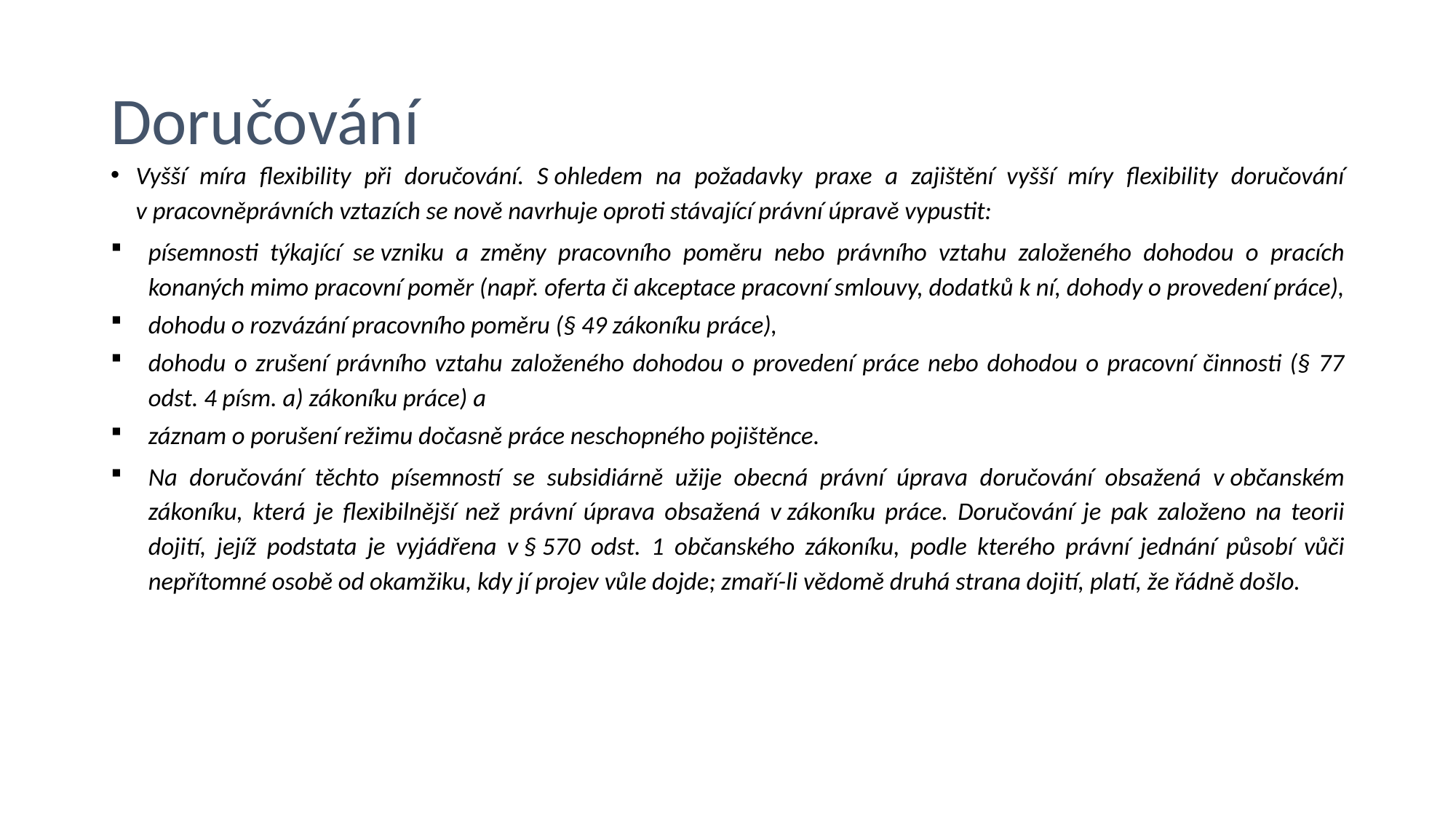

Doručování
Vyšší míra flexibility při doručování. S ohledem na požadavky praxe a zajištění vyšší míry flexibility doručování v pracovněprávních vztazích se nově navrhuje oproti stávající právní úpravě vypustit:
písemnosti týkající se vzniku a změny pracovního poměru nebo právního vztahu založeného dohodou o pracích konaných mimo pracovní poměr (např. oferta či akceptace pracovní smlouvy, dodatků k ní, dohody o provedení práce),
dohodu o rozvázání pracovního poměru (§ 49 zákoníku práce),
dohodu o zrušení právního vztahu založeného dohodou o provedení práce nebo dohodou o pracovní činnosti (§ 77 odst. 4 písm. a) zákoníku práce) a
záznam o porušení režimu dočasně práce neschopného pojištěnce.
Na doručování těchto písemností se subsidiárně užije obecná právní úprava doručování obsažená v občanském zákoníku, která je flexibilnější než právní úprava obsažená v zákoníku práce. Doručování je pak založeno na teorii dojití, jejíž podstata je vyjádřena v § 570 odst. 1 občanského zákoníku, podle kterého právní jednání působí vůči nepřítomné osobě od okamžiku, kdy jí projev vůle dojde; zmaří-li vědomě druhá strana dojití, platí, že řádně došlo.